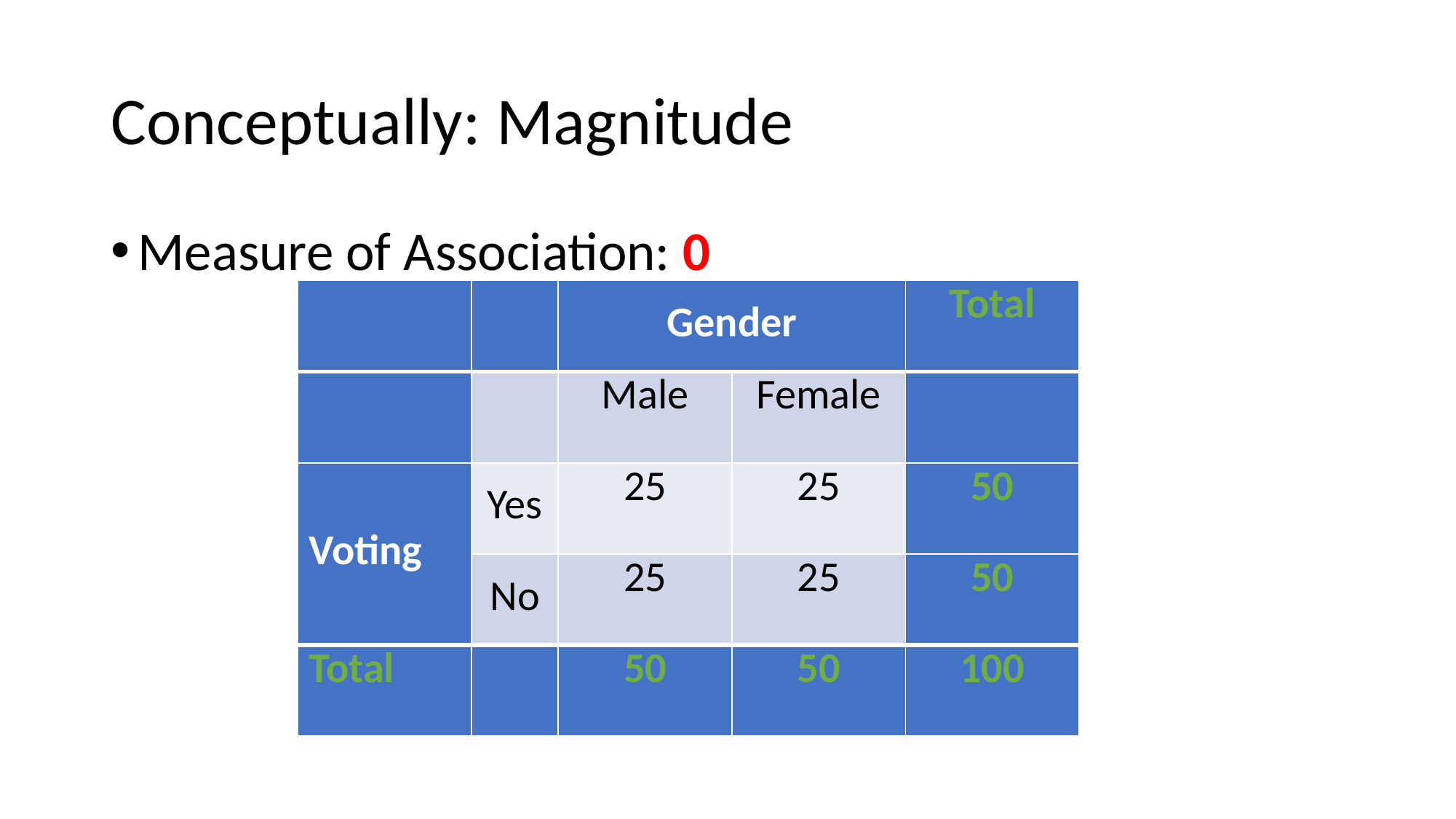

# Conceptually: Magnitude
Measure of Association: 0

|  |  | Gender |  | Total |
| --- | --- | --- | --- | --- |
|  |  | Male | Female |  |
| Voting | Yes | 25 | 25 | 50 |
|  | No | 25 | 25 | 50 |
| Total |  | 50 | 50 | 100 |